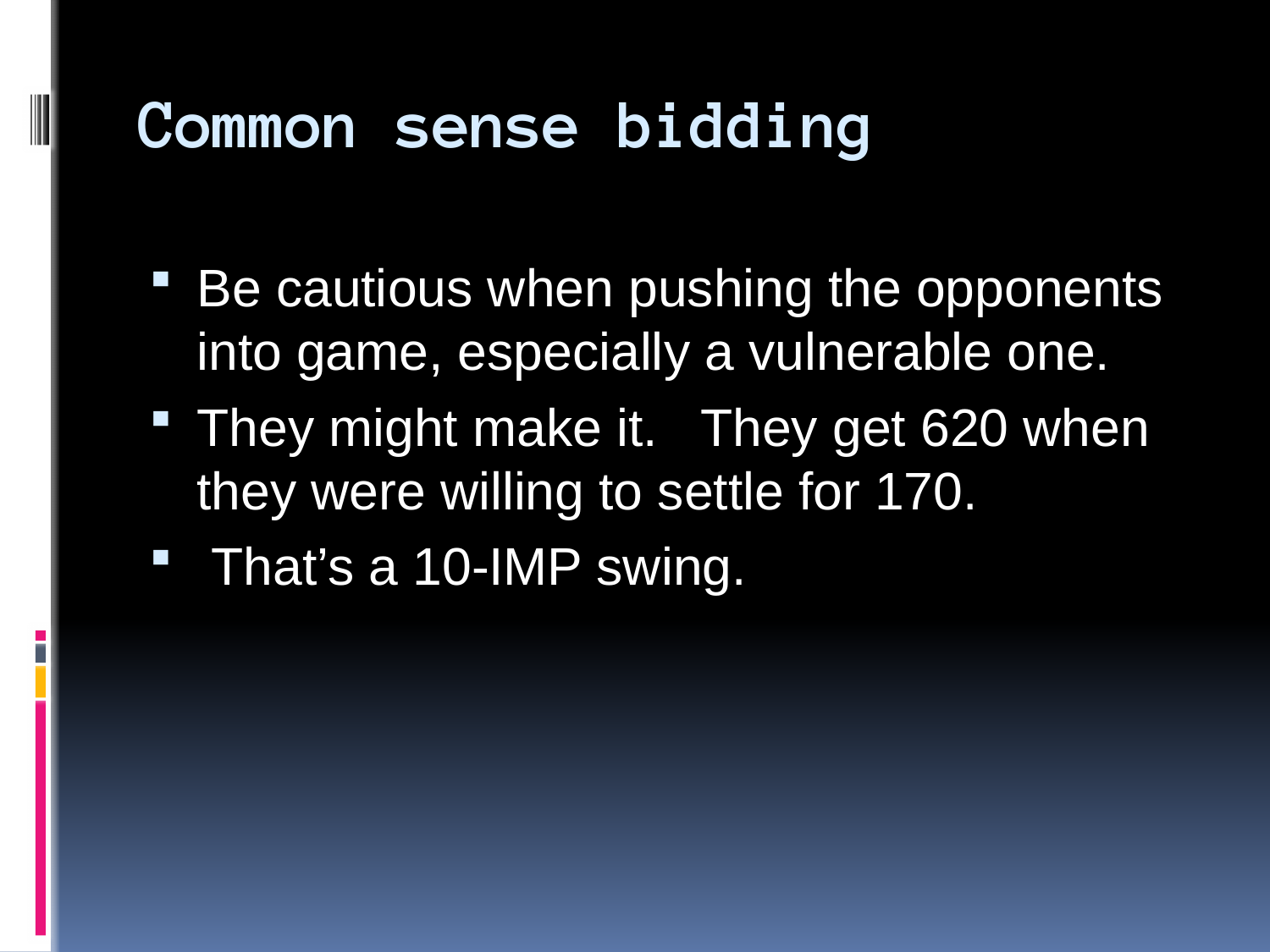

# Common sense bidding
Be cautious when pushing the opponents into game, especially a vulnerable one.
They might make it.   They get 620 when they were willing to settle for 170.
 That’s a 10-IMP swing.